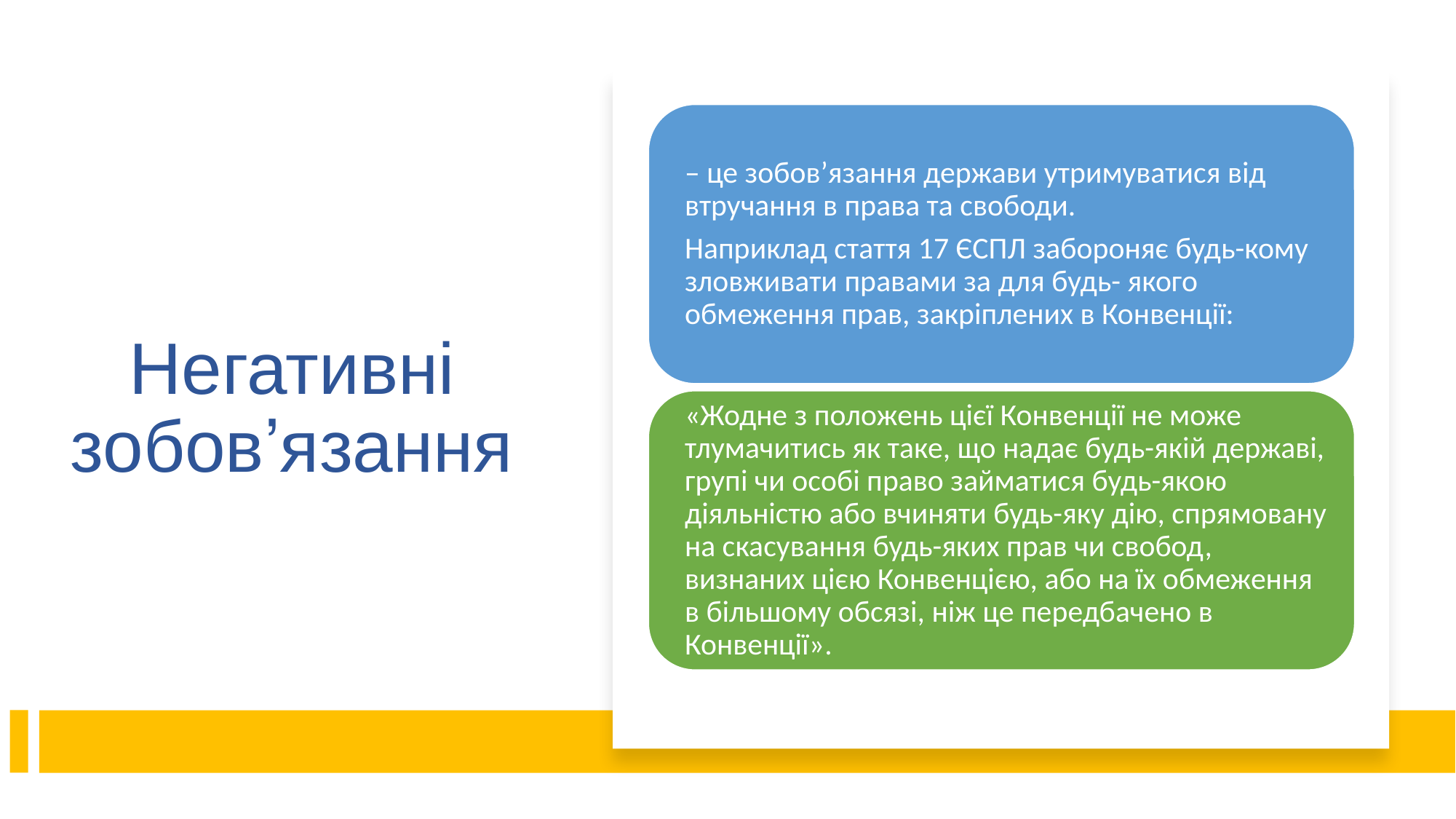

– це зобов’язання держави утримуватися від втручання в права та свободи.
Наприклад стаття 17 ЄСПЛ забороняє будь-кому зловживати правами за для будь- якого обмеження прав, закріплених в Конвенції:
«Жодне з положень цієї Конвенції не може тлумачитись як таке, що надає будь-якій державі, групі чи особі право займатися будь-якою діяльністю або вчиняти будь-яку дію, спрямовану на скасування будь-яких прав чи свобод, визнаних цією Конвенцією, або на їх обмеження в більшому обсязі, ніж це передбачено в Конвенції».

# Негативні зобов’язання